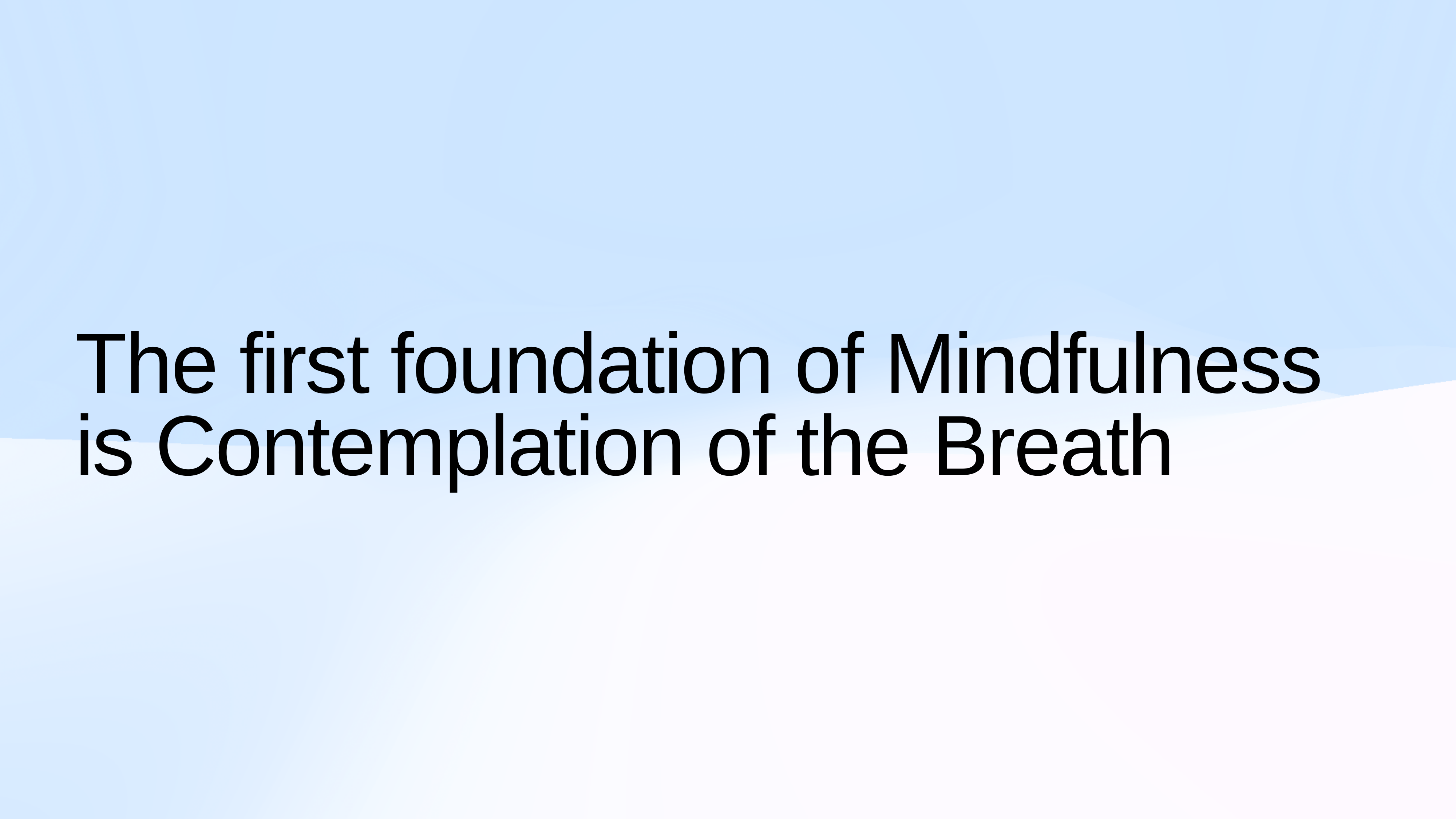

# The first foundation of Mindfulness is Contemplation of the Breath